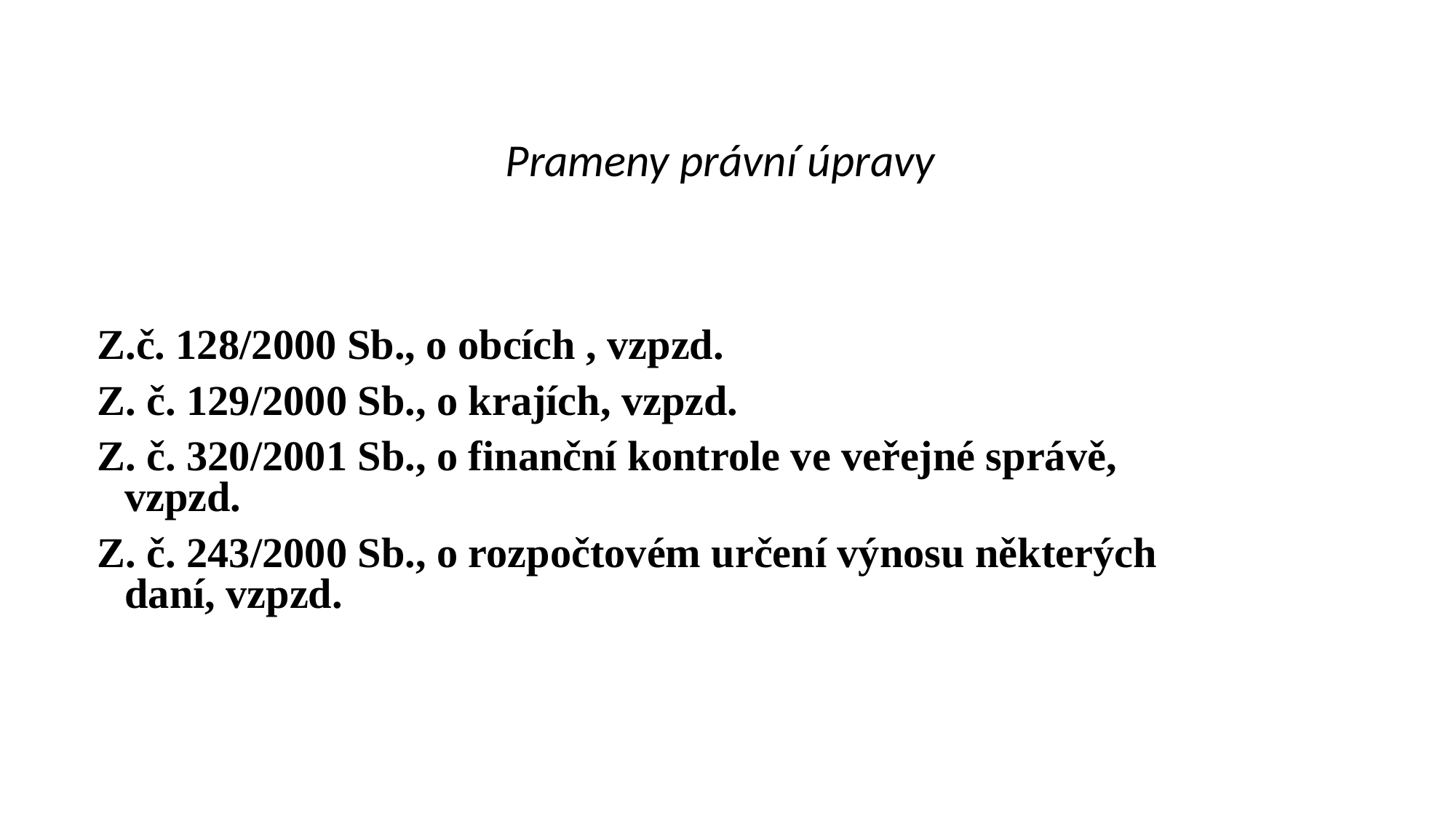

Prameny právní úpravy

Z.č. 128/2000 Sb., o obcích , vzpzd.
Z. č. 129/2000 Sb., o krajích, vzpzd.
Z. č. 320/2001 Sb., o finanční kontrole ve veřejné správě, vzpzd.
Z. č. 243/2000 Sb., o rozpočtovém určení výnosu některých daní, vzpzd.